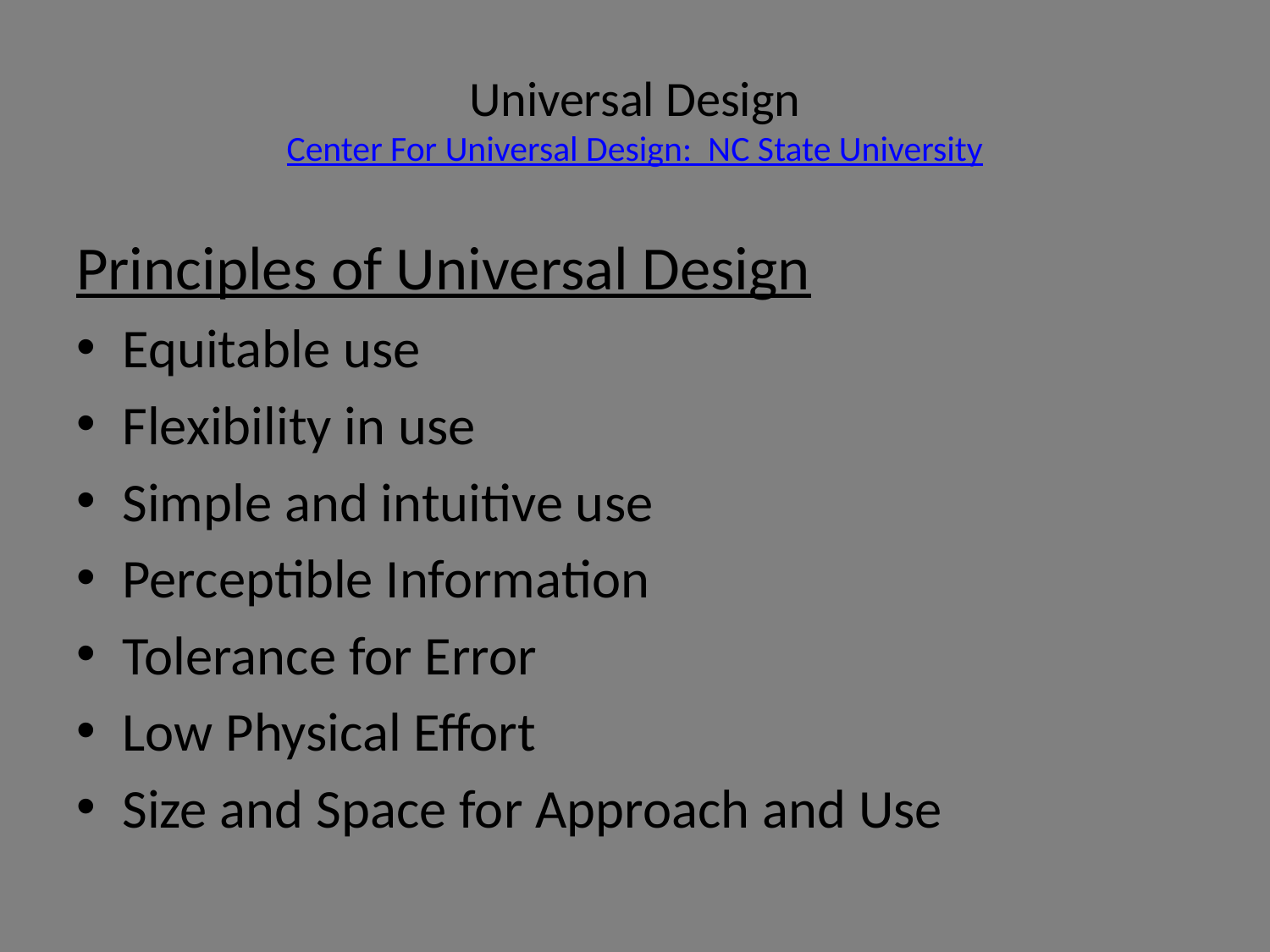

# Universal Design Center For Universal Design:  NC State University
Principles of Universal Design
Equitable use
Flexibility in use
Simple and intuitive use
Perceptible Information
Tolerance for Error
Low Physical Effort
Size and Space for Approach and Use